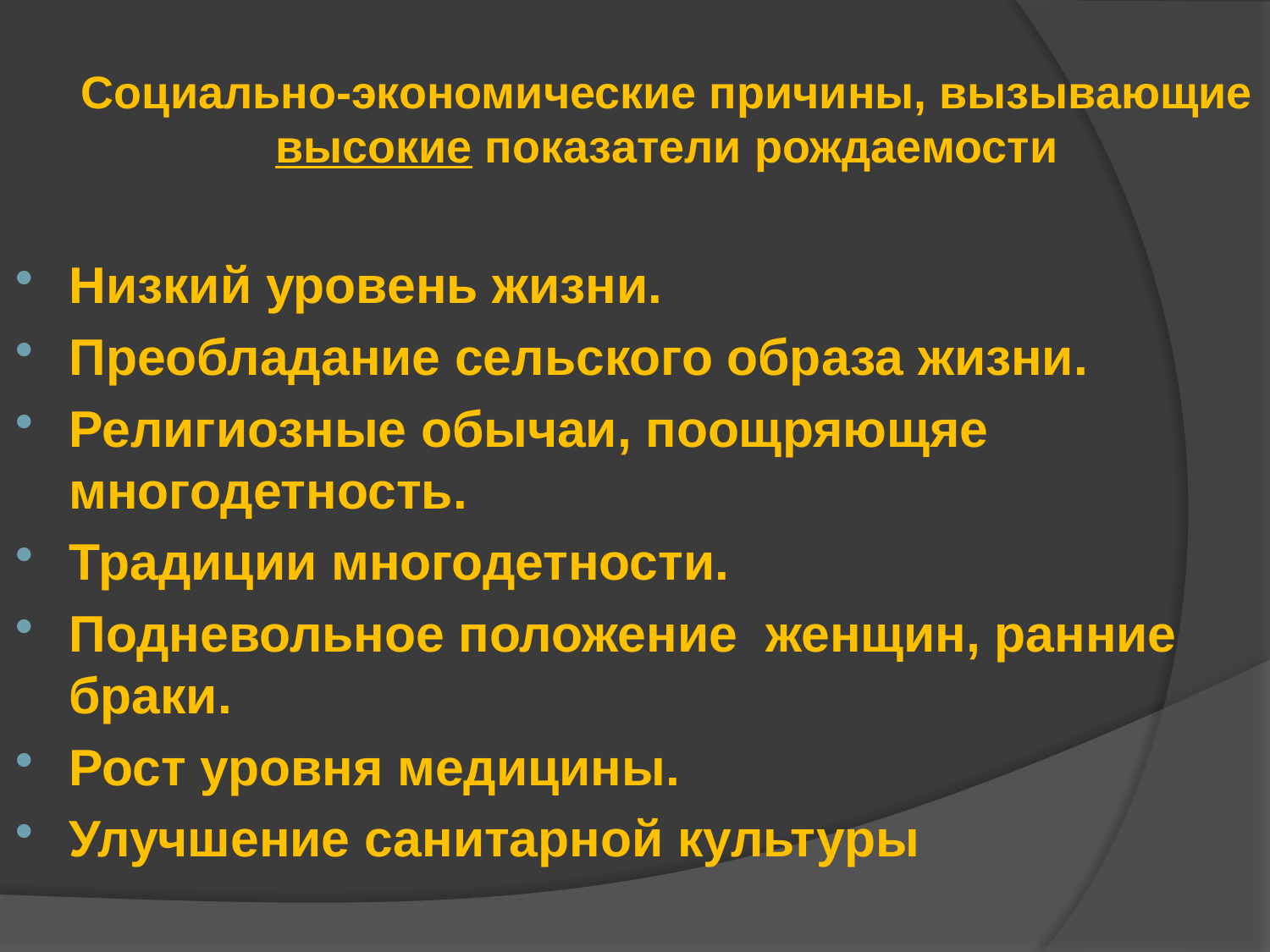

# Социально-экономические причины, вызывающие высокие показатели рождаемости
Низкий уровень жизни.
Преобладание сельского образа жизни.
Религиозные обычаи, поощряющяе многодетность.
Традиции многодетности.
Подневольное положение  женщин, ранние браки.
Рост уровня медицины.
Улучшение санитарной культуры